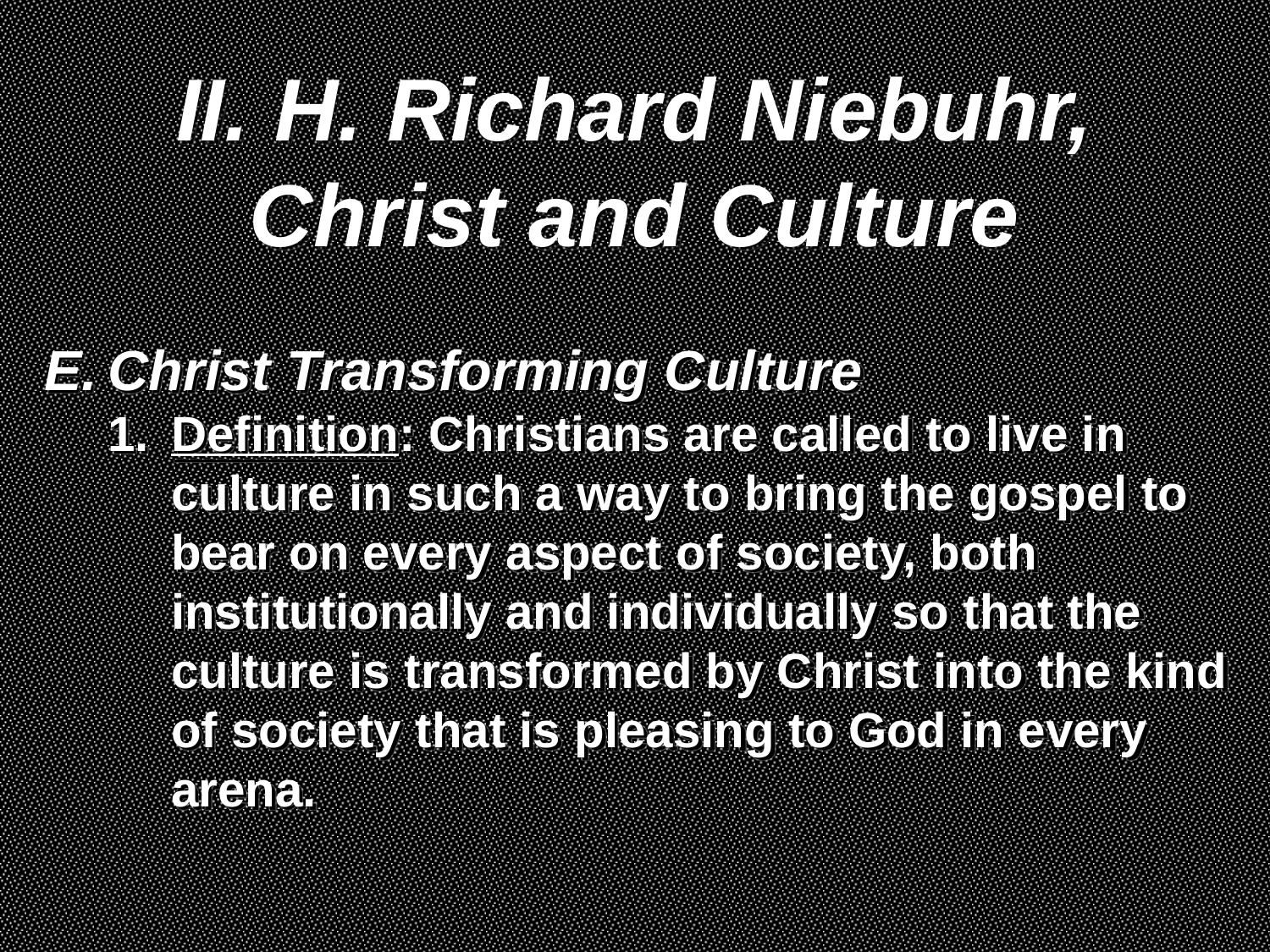

II. H. Richard Niebuhr,
Christ and Culture

Christ Transforming Culture
Definition: Christians are called to live in culture in such a way to bring the gospel to bear on every aspect of society, both institutionally and individually so that the culture is transformed by Christ into the kind of society that is pleasing to God in every arena.